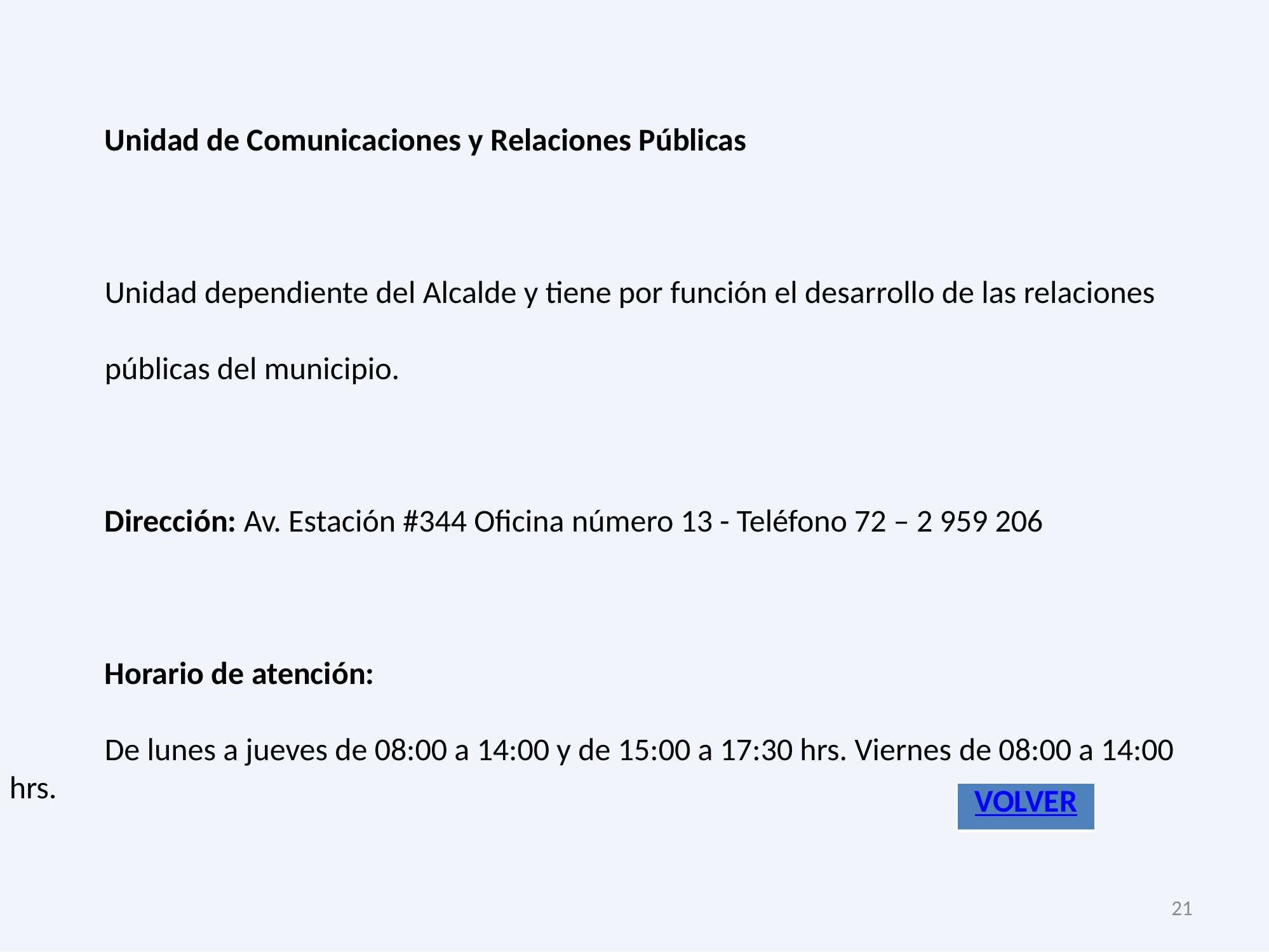

Unidad de Comunicaciones y Relaciones Públicas

	Unidad dependiente del Alcalde y tiene por función el desarrollo de las relaciones

	públicas del municipio.

	Dirección: Av. Estación #344 Oficina número 13 - Teléfono 72 – 2 959 206

	Horario de atención:

	De lunes a jueves de 08:00 a 14:00 y de 15:00 a 17:30 hrs. Viernes de 08:00 a 14:00 	hrs.

| VOLVER |
| --- |
21